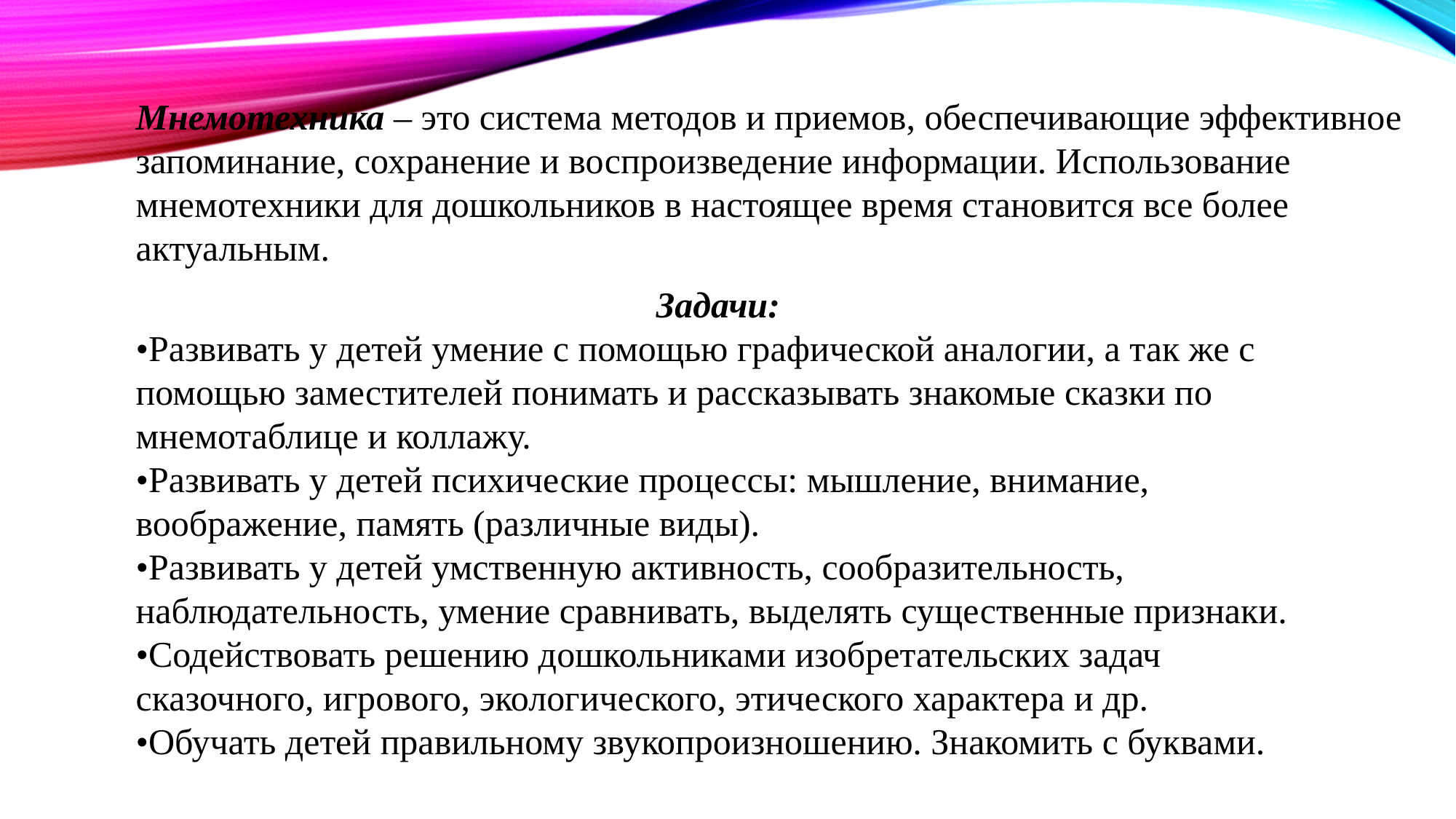

Мнемотехника – это система методов и приемов, обеспечивающие эффективное запоминание, сохранение и воспроизведение информации. Использование мнемотехники для дошкольников в настоящее время становится все более актуальным.
Задачи:
•Развивать у детей умение с помощью графической аналогии, а так же с помощью заместителей понимать и рассказывать знакомые сказки по мнемотаблице и коллажу.
•Развивать у детей психические процессы: мышление, внимание, воображение, память (различные виды).
•Развивать у детей умственную активность, сообразительность, наблюдательность, умение сравнивать, выделять существенные признаки.
•Содействовать решению дошкольниками изобретательских задач сказочного, игрового, экологического, этического характера и др.
•Обучать детей правильному звукопроизношению. Знакомить с буквами.